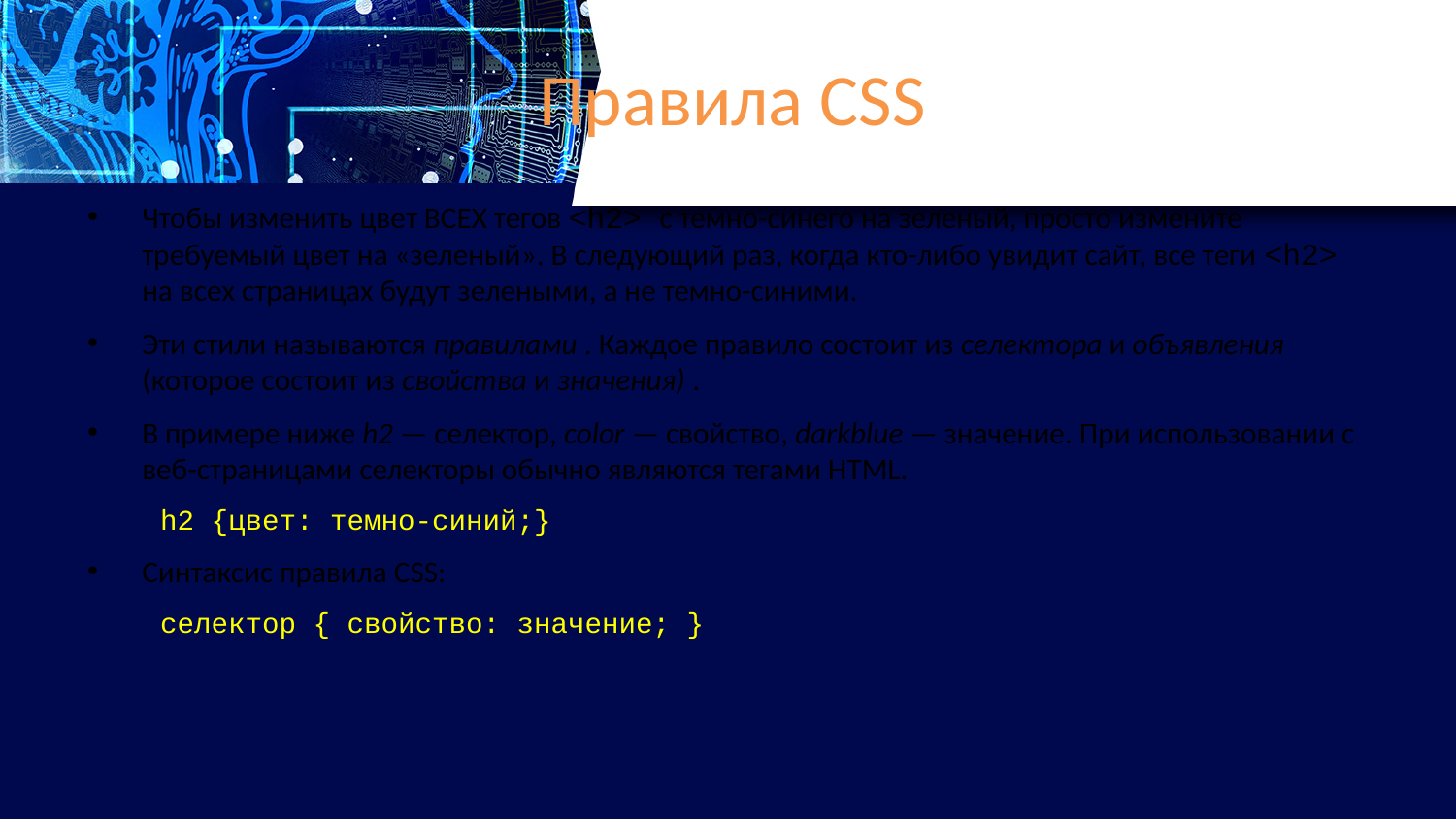

# Правила CSS
Чтобы изменить цвет ВСЕХ тегов <h2> с темно-синего на зеленый, просто измените требуемый цвет на «зеленый». В следующий раз, когда кто-либо увидит сайт, все теги <h2> на всех страницах будут зелеными, а не темно-синими.
Эти стили называются правилами . Каждое правило состоит из селектора и объявления (которое состоит из свойства и значения) .
В примере ниже h2 — селектор, color — свойство, darkblue — значение. При использовании с веб-страницами селекторы обычно являются тегами HTML.
h2 {цвет: темно-синий;}
Синтаксис правила CSS:
селектор { свойство: значение; }